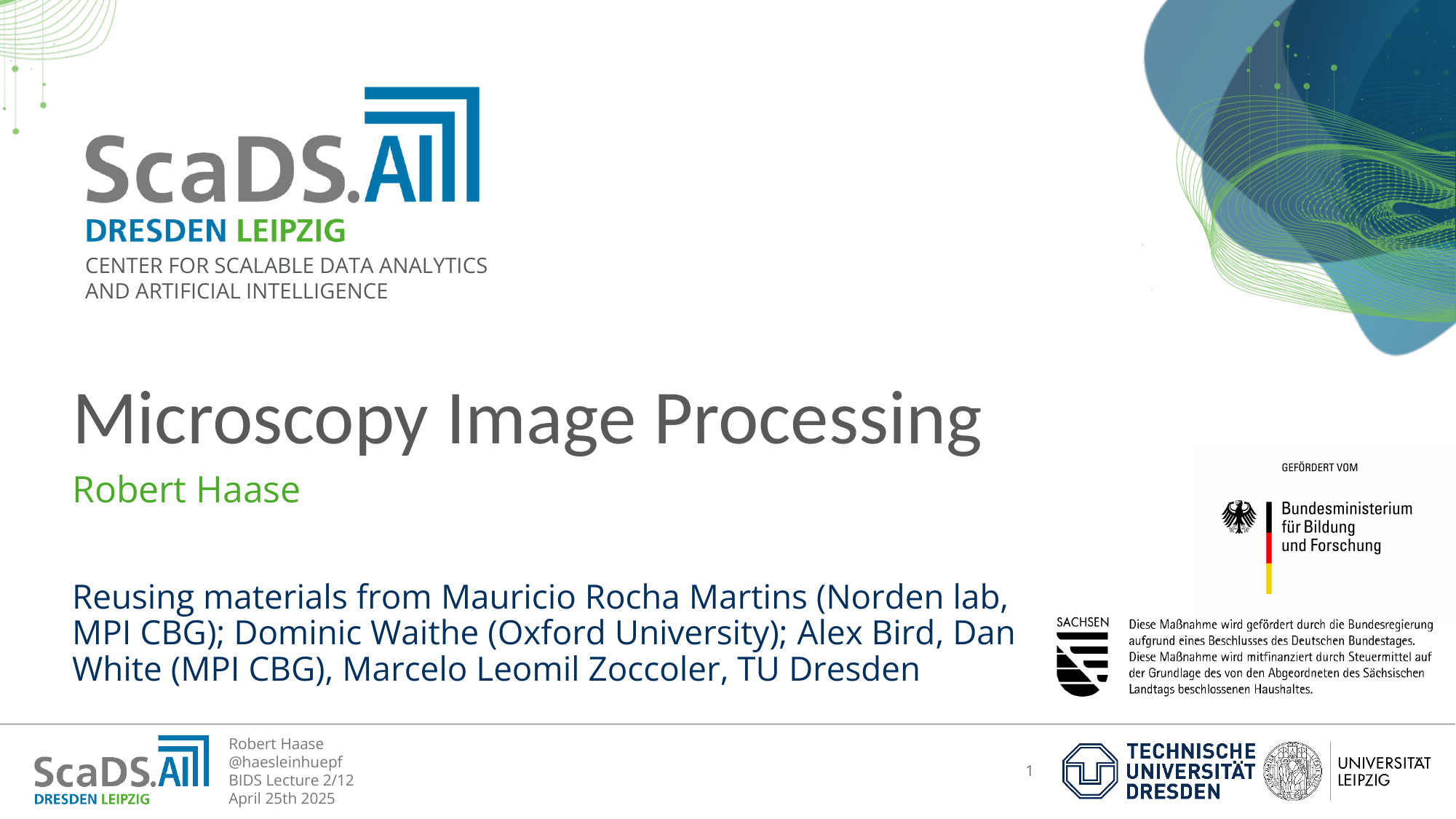

# Microscopy Image Processing
Robert Haase

Reusing materials from Mauricio Rocha Martins (Norden lab, MPI CBG); Dominic Waithe (Oxford University); Alex Bird, Dan White (MPI CBG), Marcelo Leomil Zoccoler, TU Dresden